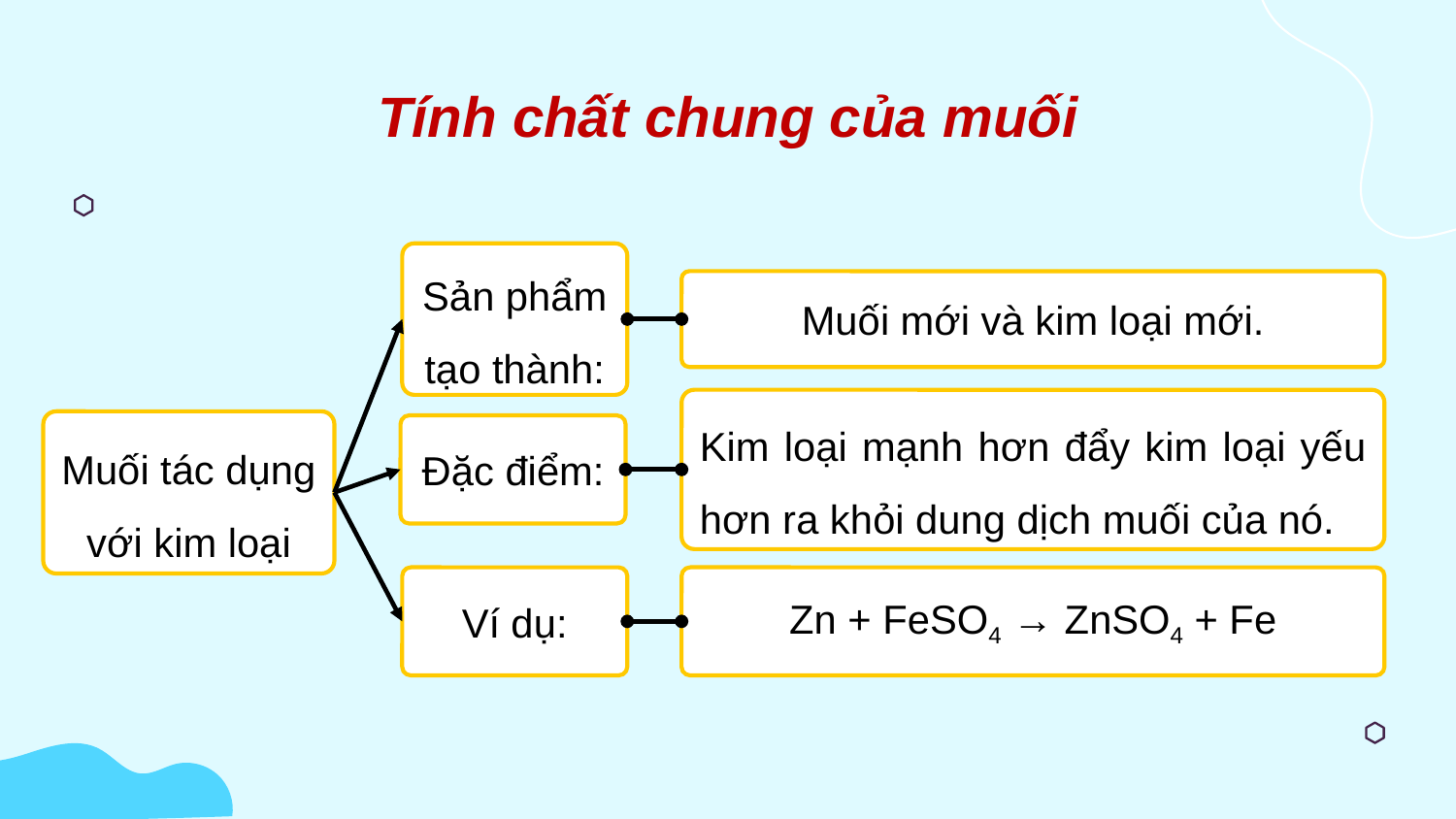

Tính chất chung của muối
Sản phẩm tạo thành:
Muối mới và kim loại mới.
Kim loại mạnh hơn đẩy kim loại yếu hơn ra khỏi dung dịch muối của nó.
Muối tác dụng với kim loại
Đặc điểm:
Ví dụ:
Zn + FeSO4 → ZnSO4 + Fe